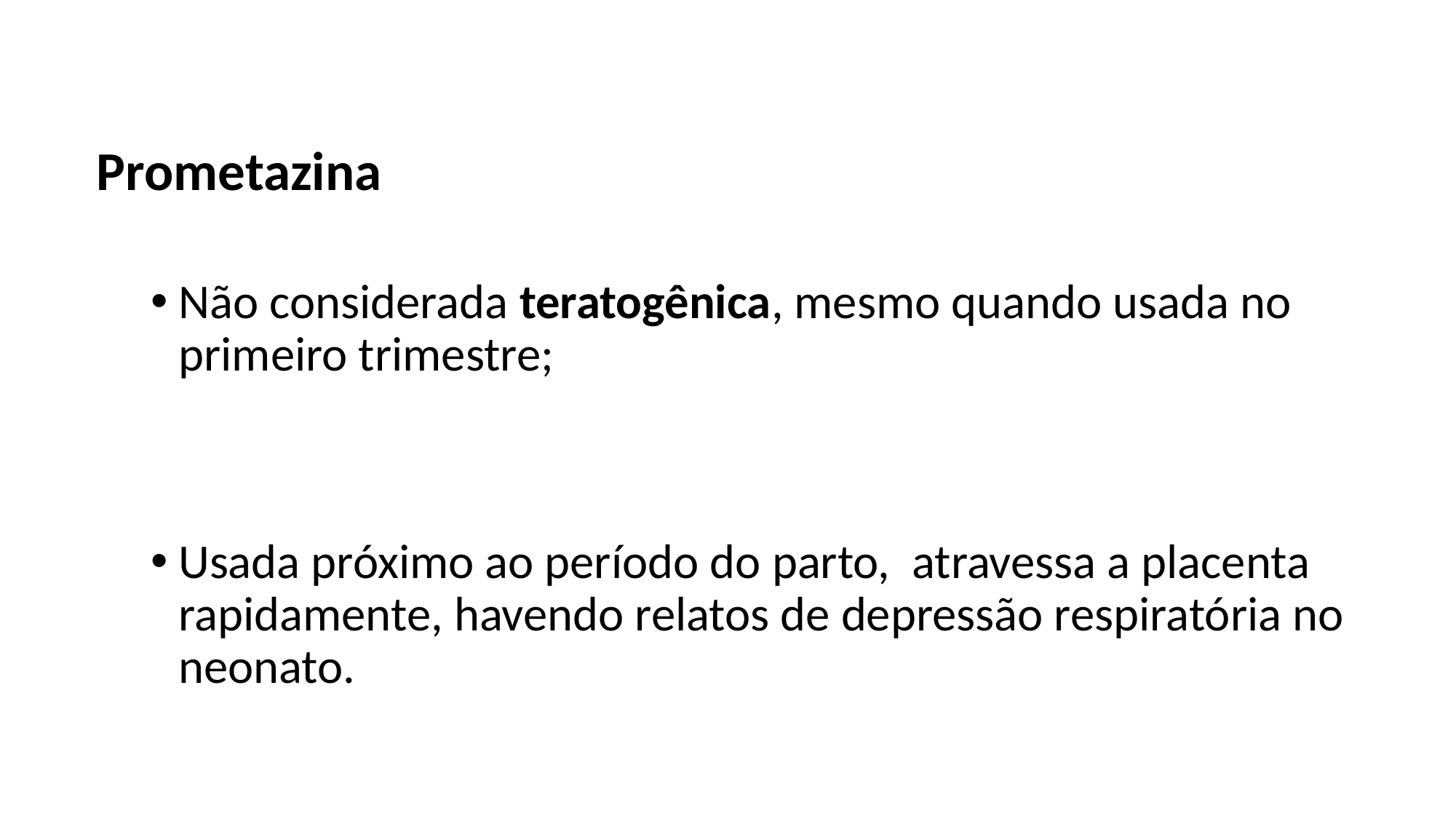

Prometazina

Não considerada teratogênica, mesmo quando usada no primeiro trimestre;

Usada próximo ao período do parto,  atravessa a placenta rapidamente, havendo relatos de depressão respiratória no neonato.